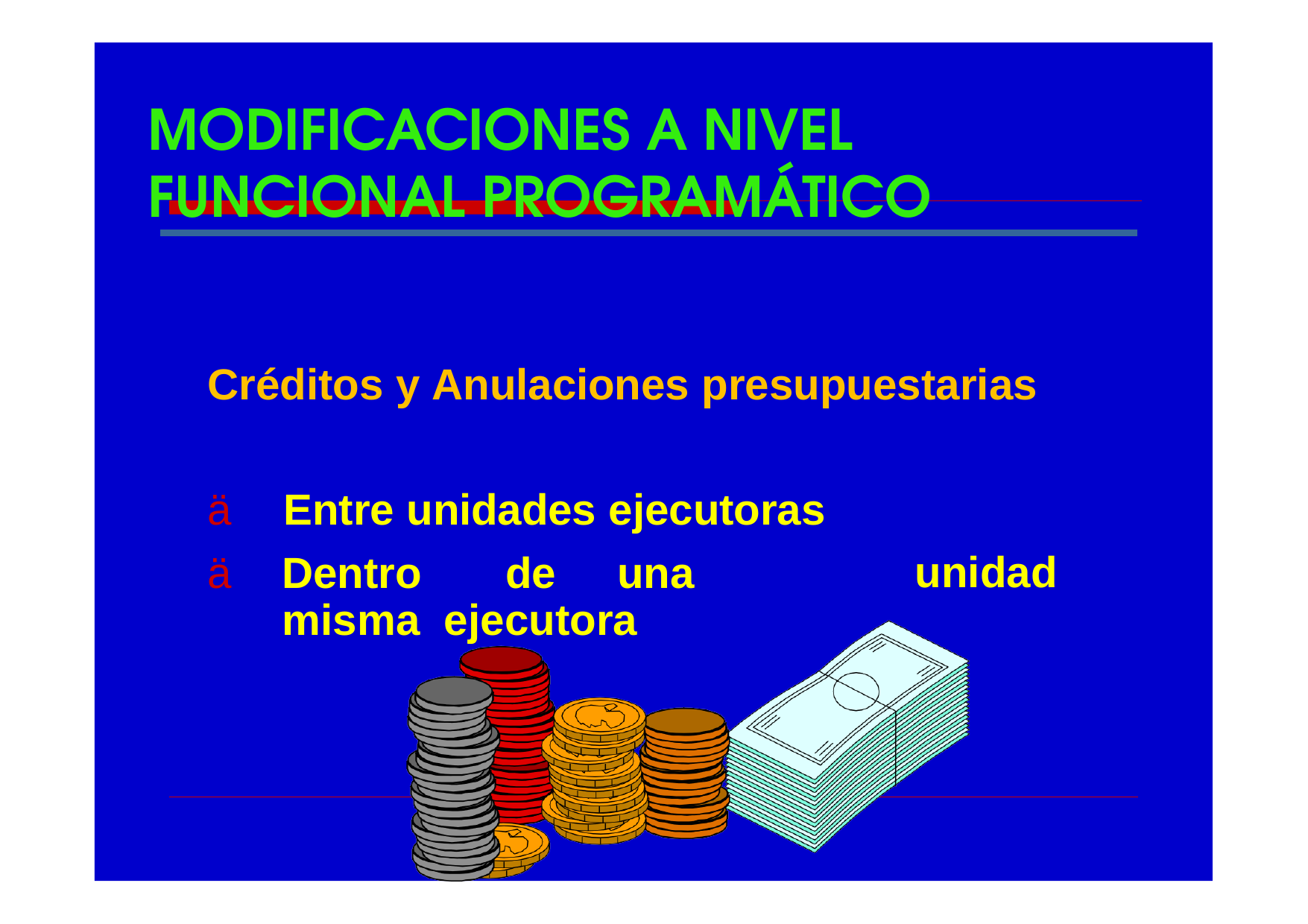

# MODIFICACIONES A NIVEL  FUNCIONAL PROGRAMÁTICO

Créditos y Anulaciones presupuestarias
ä	Entre unidades ejecutoras
ä	Dentro	de	una	misma  ejecutora
unidad